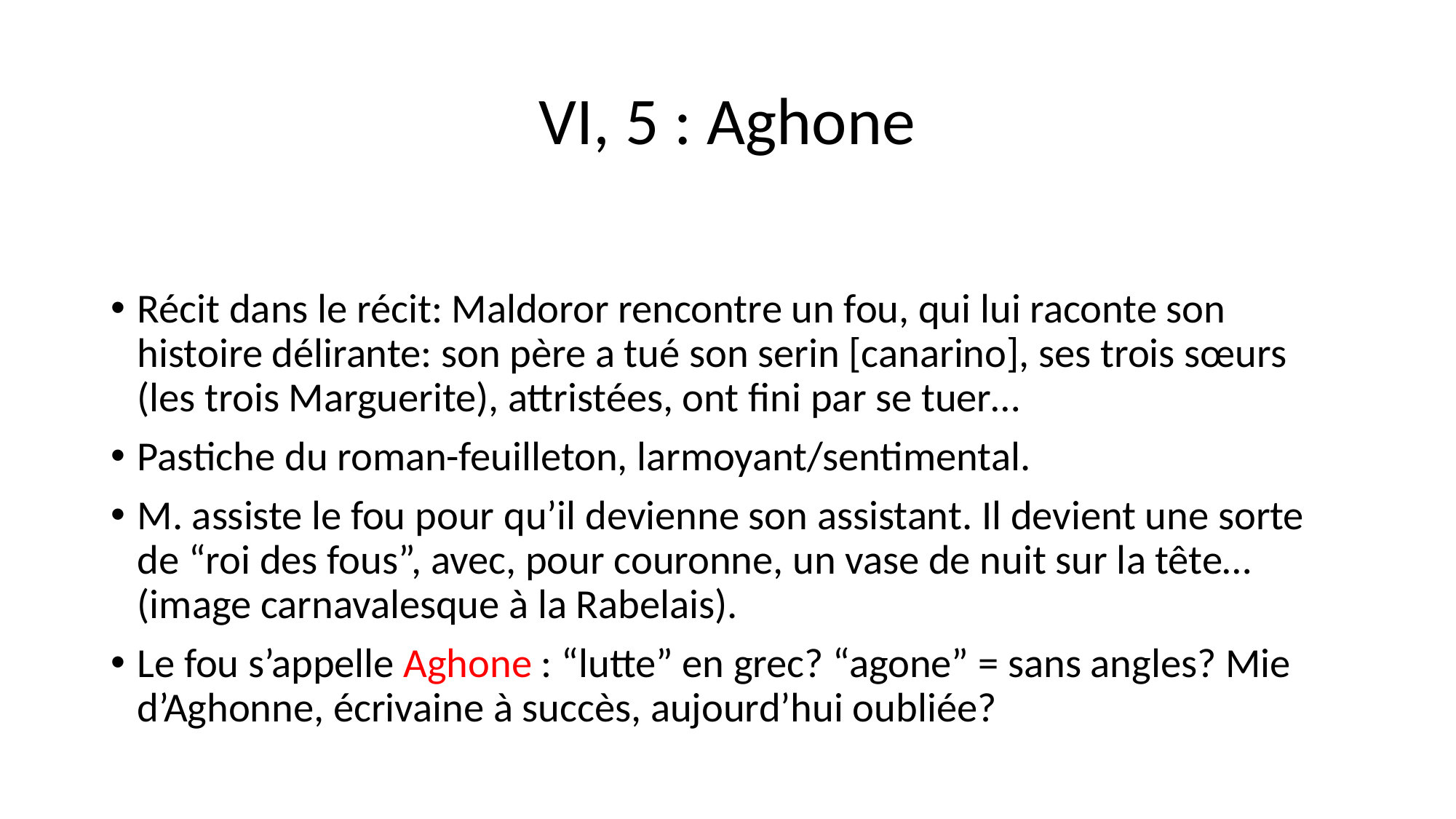

# VI, 5 : Aghone

Récit dans le récit: Maldoror rencontre un fou, qui lui raconte son histoire délirante: son père a tué son serin [canarino], ses trois sœurs (les trois Marguerite), attristées, ont fini par se tuer…
Pastiche du roman-feuilleton, larmoyant/sentimental.
M. assiste le fou pour qu’il devienne son assistant. Il devient une sorte de “roi des fous”, avec, pour couronne, un vase de nuit sur la tête… (image carnavalesque à la Rabelais).
Le fou s’appelle Aghone : “lutte” en grec? “agone” = sans angles? Mie d’Aghonne, écrivaine à succès, aujourd’hui oubliée?